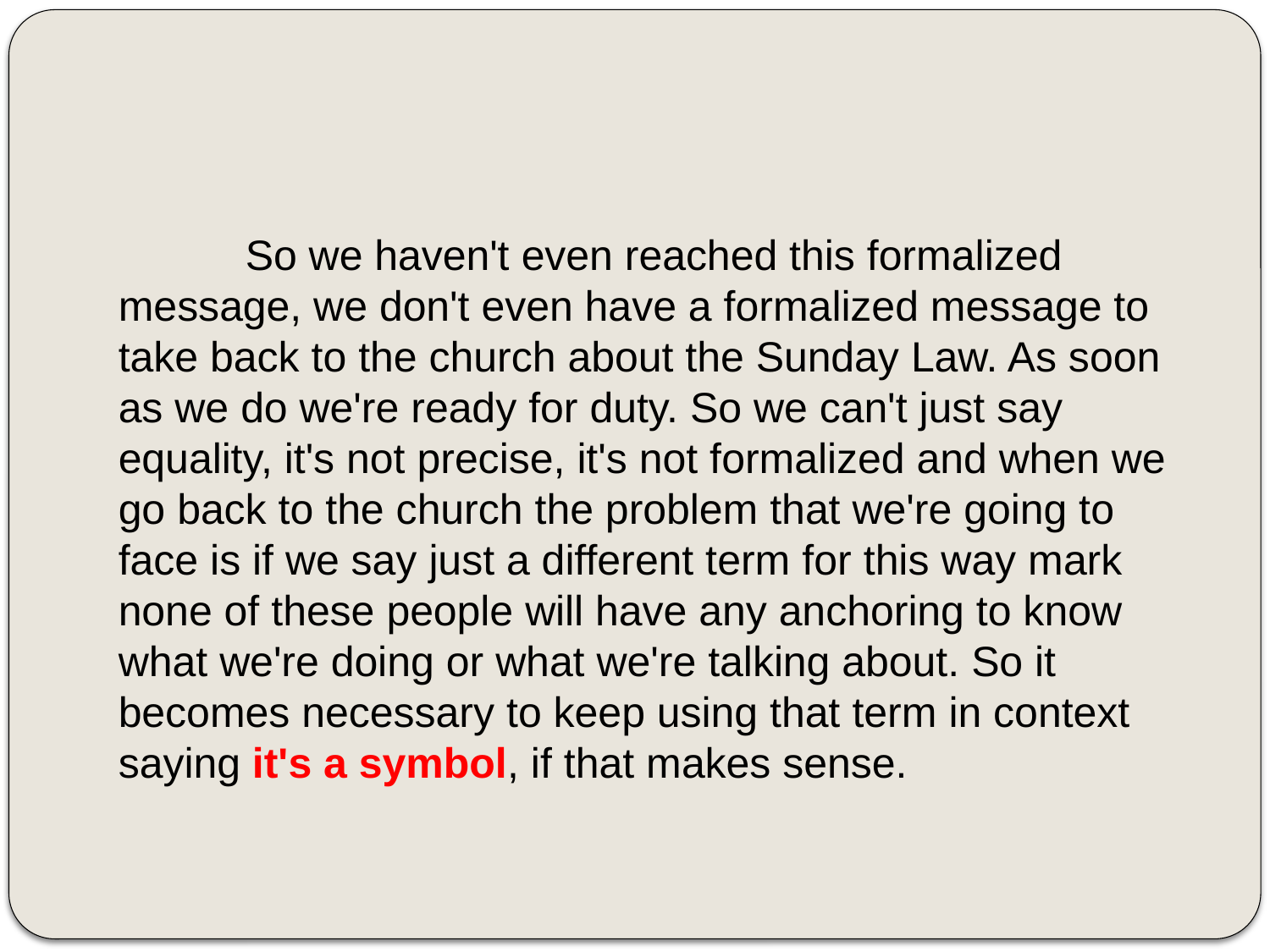

So we haven't even reached this formalized message, we don't even have a formalized message to take back to the church about the Sunday Law. As soon as we do we're ready for duty. So we can't just say equality, it's not precise, it's not formalized and when we go back to the church the problem that we're going to face is if we say just a different term for this way mark none of these people will have any anchoring to know what we're doing or what we're talking about. So it becomes necessary to keep using that term in context saying it's a symbol, if that makes sense.